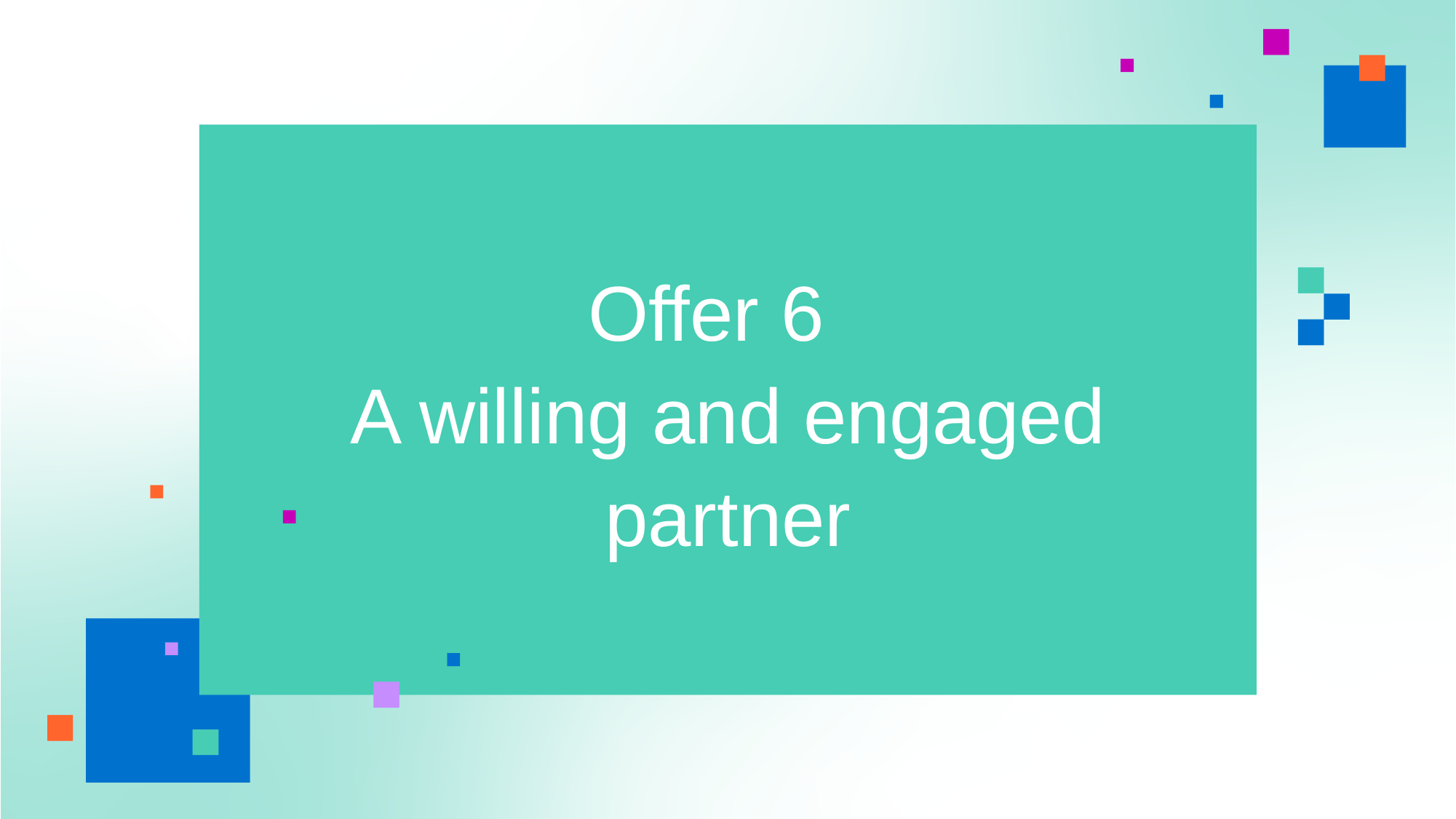

# Offer 6 A willing and engaged partner